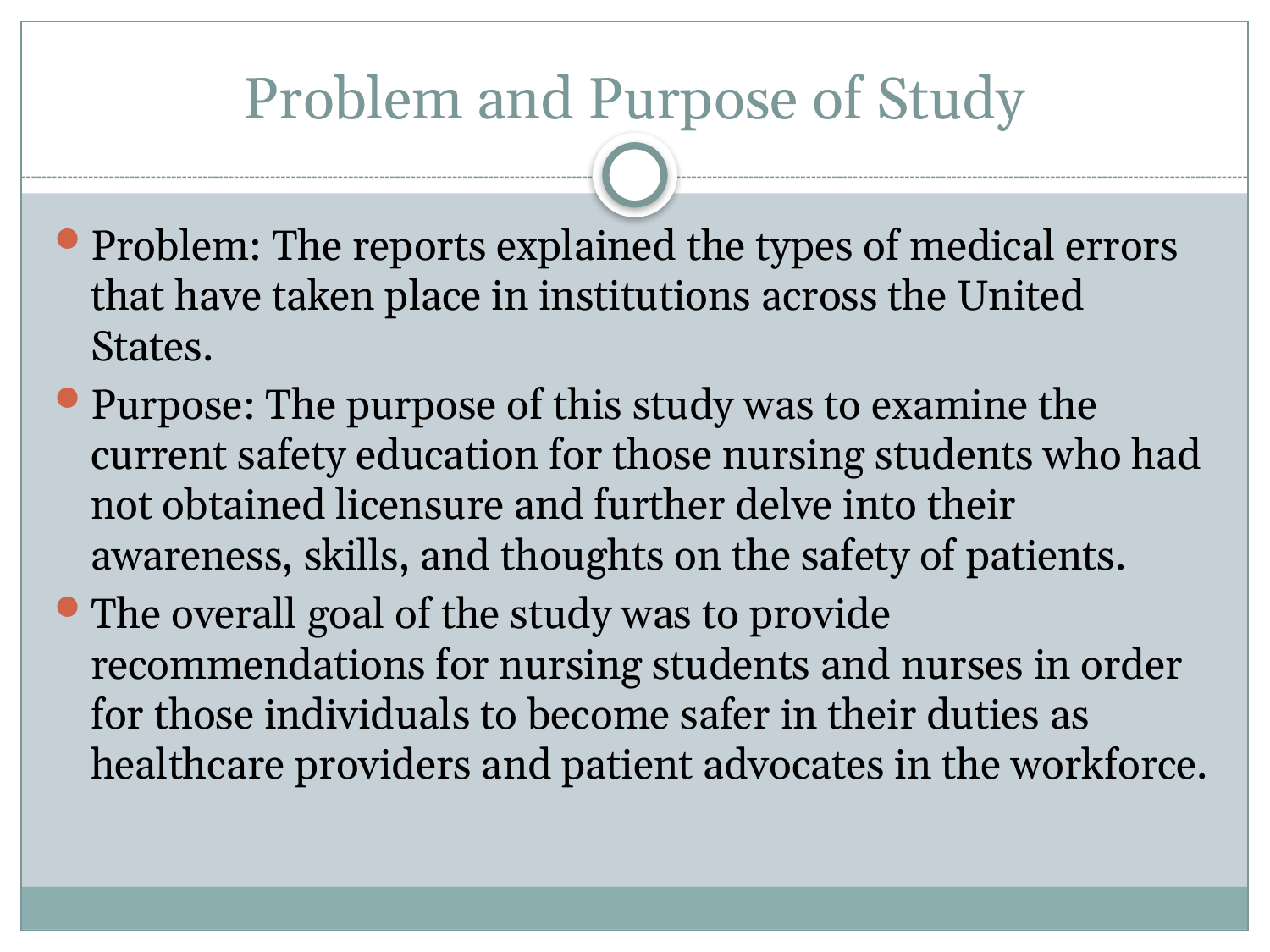

# Problem and Purpose of Study
Problem: The reports explained the types of medical errors that have taken place in institutions across the United States.
Purpose: The purpose of this study was to examine the current safety education for those nursing students who had not obtained licensure and further delve into their awareness, skills, and thoughts on the safety of patients.
The overall goal of the study was to provide recommendations for nursing students and nurses in order for those individuals to become safer in their duties as healthcare providers and patient advocates in the workforce.